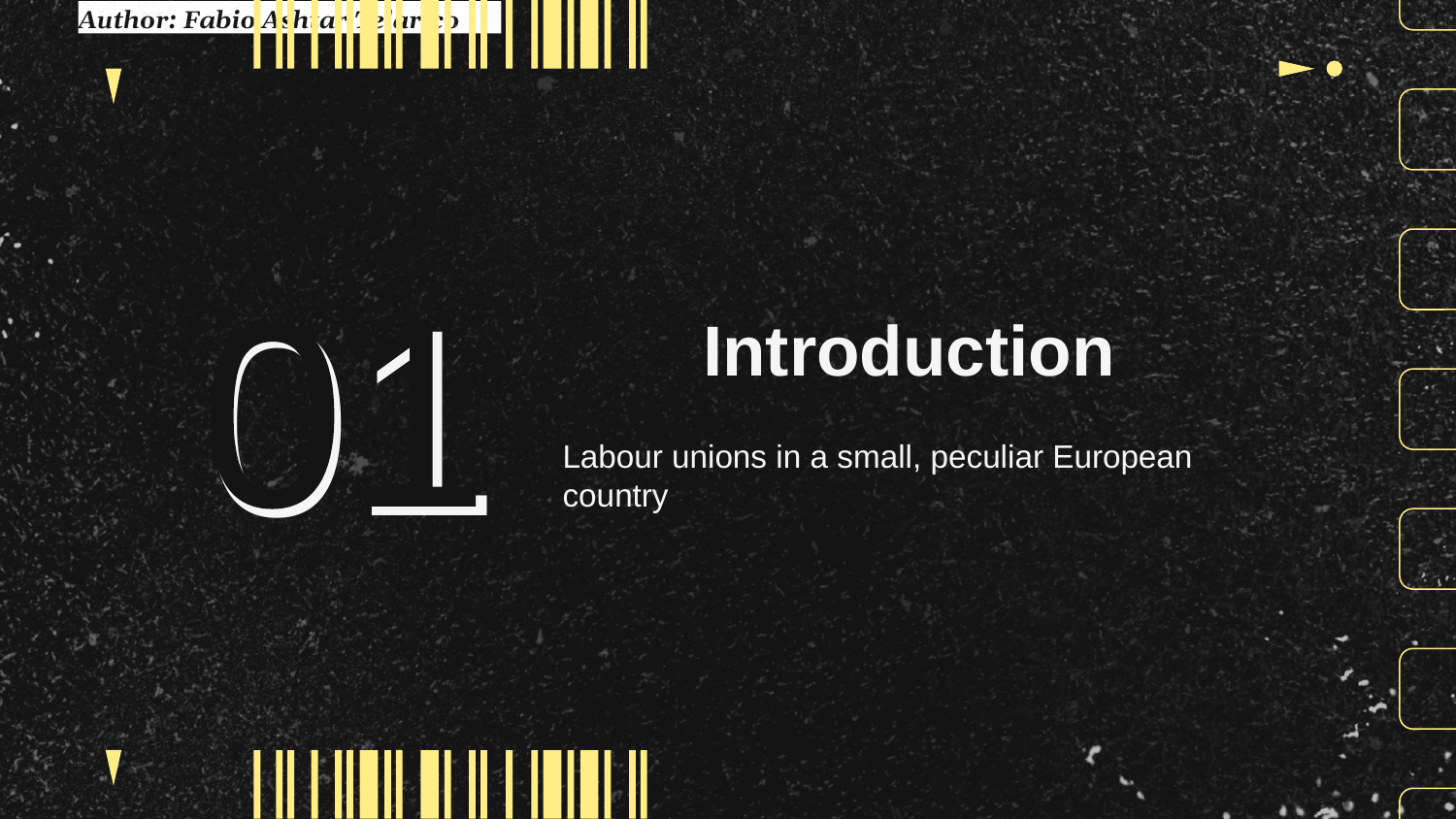

# Introduction
01
01
Labour unions in a small, peculiar European country